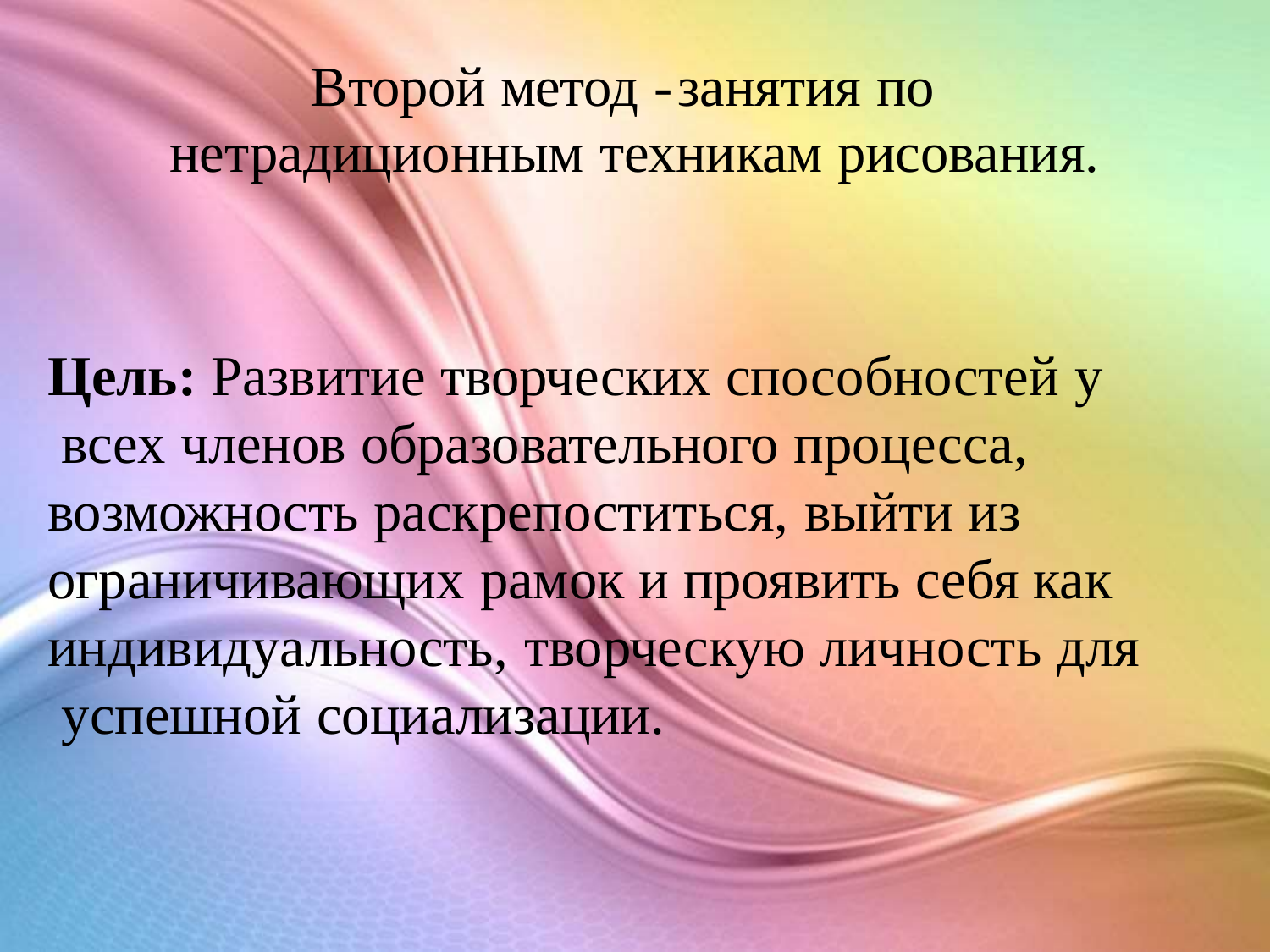

# Второй метод -	занятия по  нетрадиционным техникам рисования.
Цель: Развитие творческих способностей у  всех членов образовательного процесса,  возможность раскрепоститься, выйти из  ограничивающих рамок и проявить себя как
индивидуальность, творческую личность для  успешной социализации.